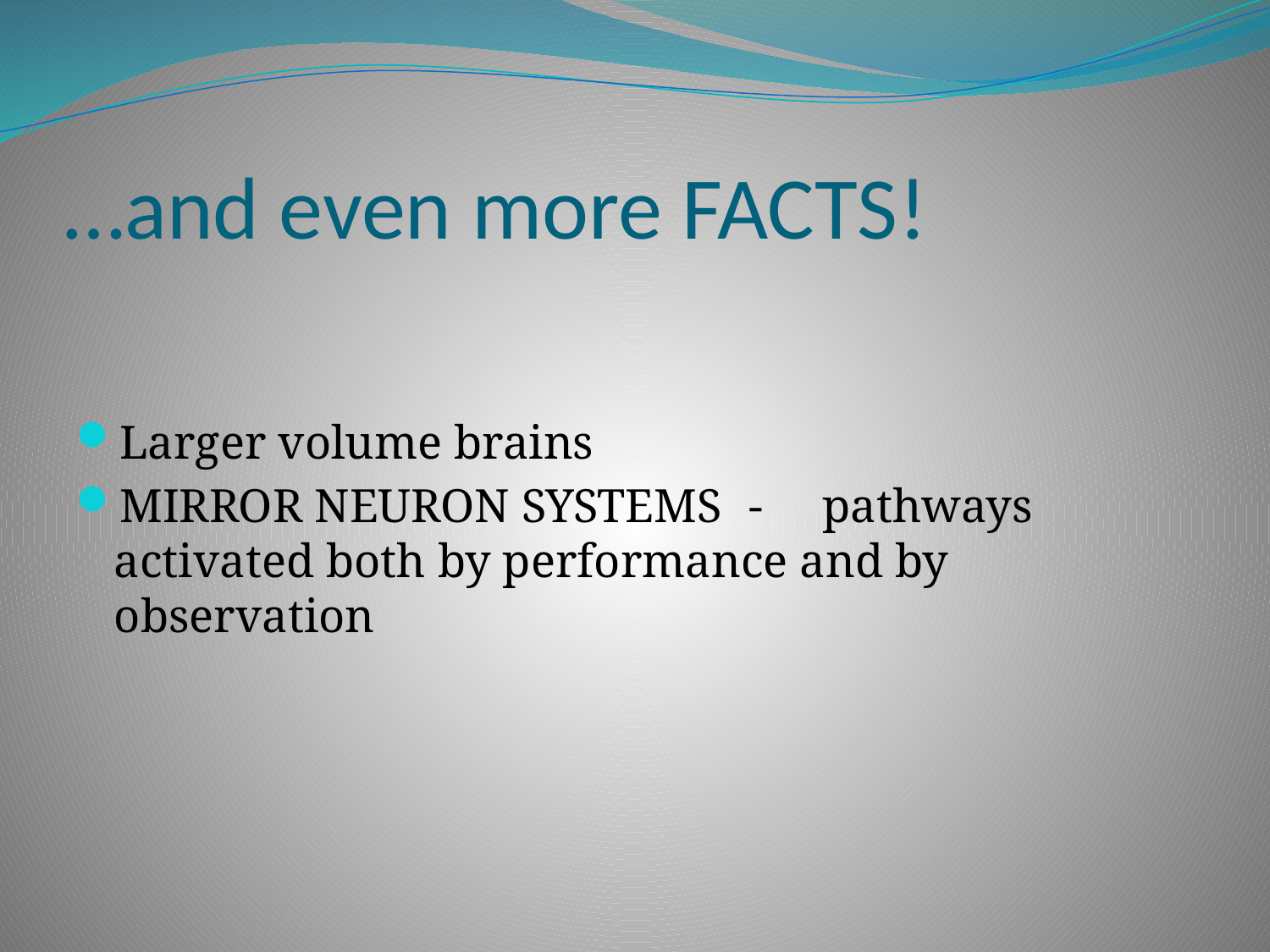

# …and even more FACTS!
Larger volume brains
MIRROR NEURON SYSTEMS 	-     pathways activated both by performance and by observation